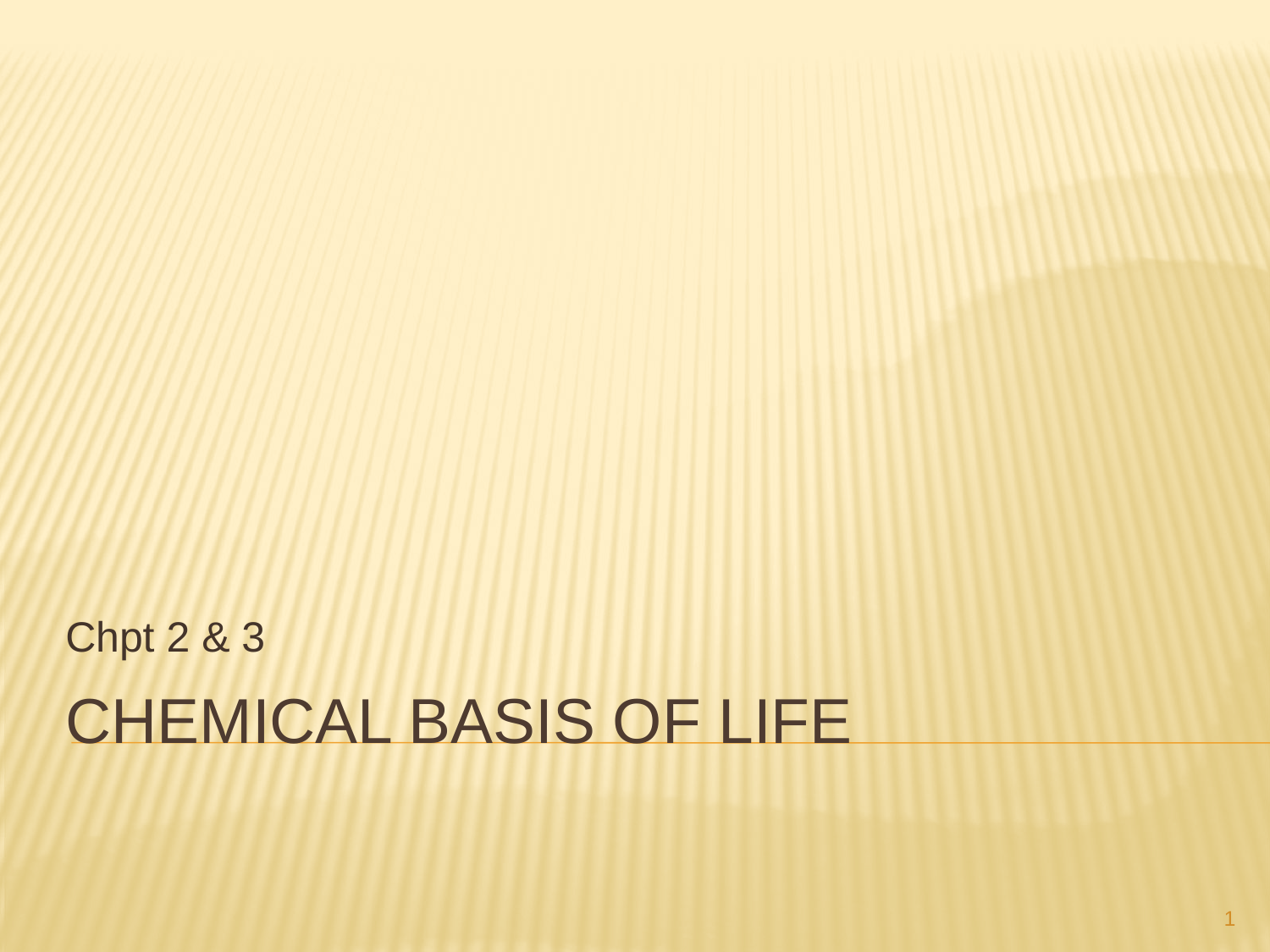

Chpt 2 & 3
# CHEMICAL BASIS OF LIFE
1